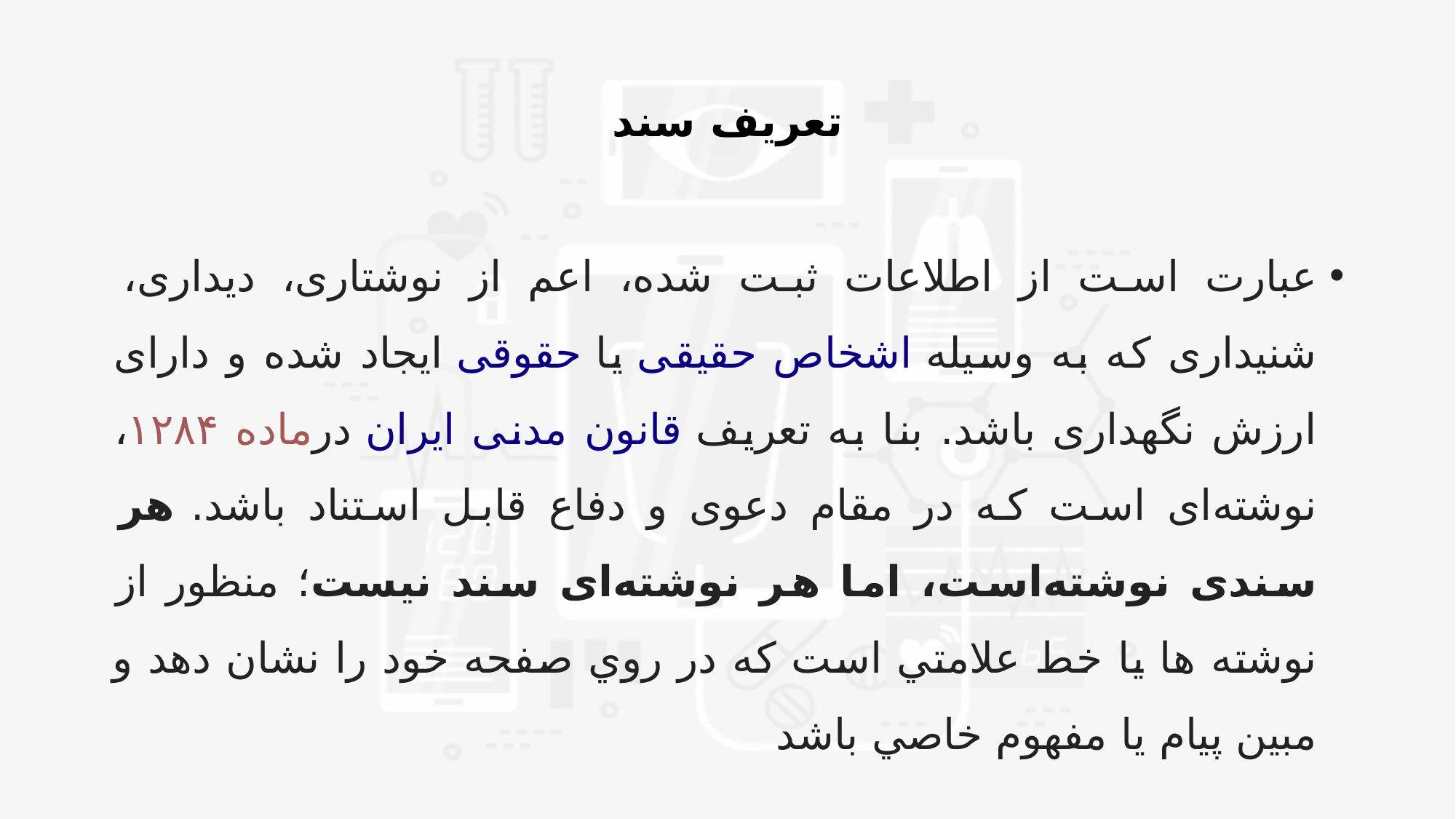

# تعریف سند
عبارت است از اطلاعات ثبت شده، اعم از نوشتاری، دیداری، شنیداری که به وسیله اشخاص حقیقی یا حقوقی ایجاد شده و دارای ارزش نگهداری باشد. بنا به تعریف قانون مدنی ایران درماده ۱۲۸۴، نوشته‌ای است که در مقام دعوی و دفاع قابل استناد باشد. هر سندی نوشته‌است، اما هر نوشته‌ای سند نیست؛ منظور از نوشته ها يا خط علامتي است كه در روي صفحه خود را نشان دهد و مبين پيام يا مفهوم خاصي باشد